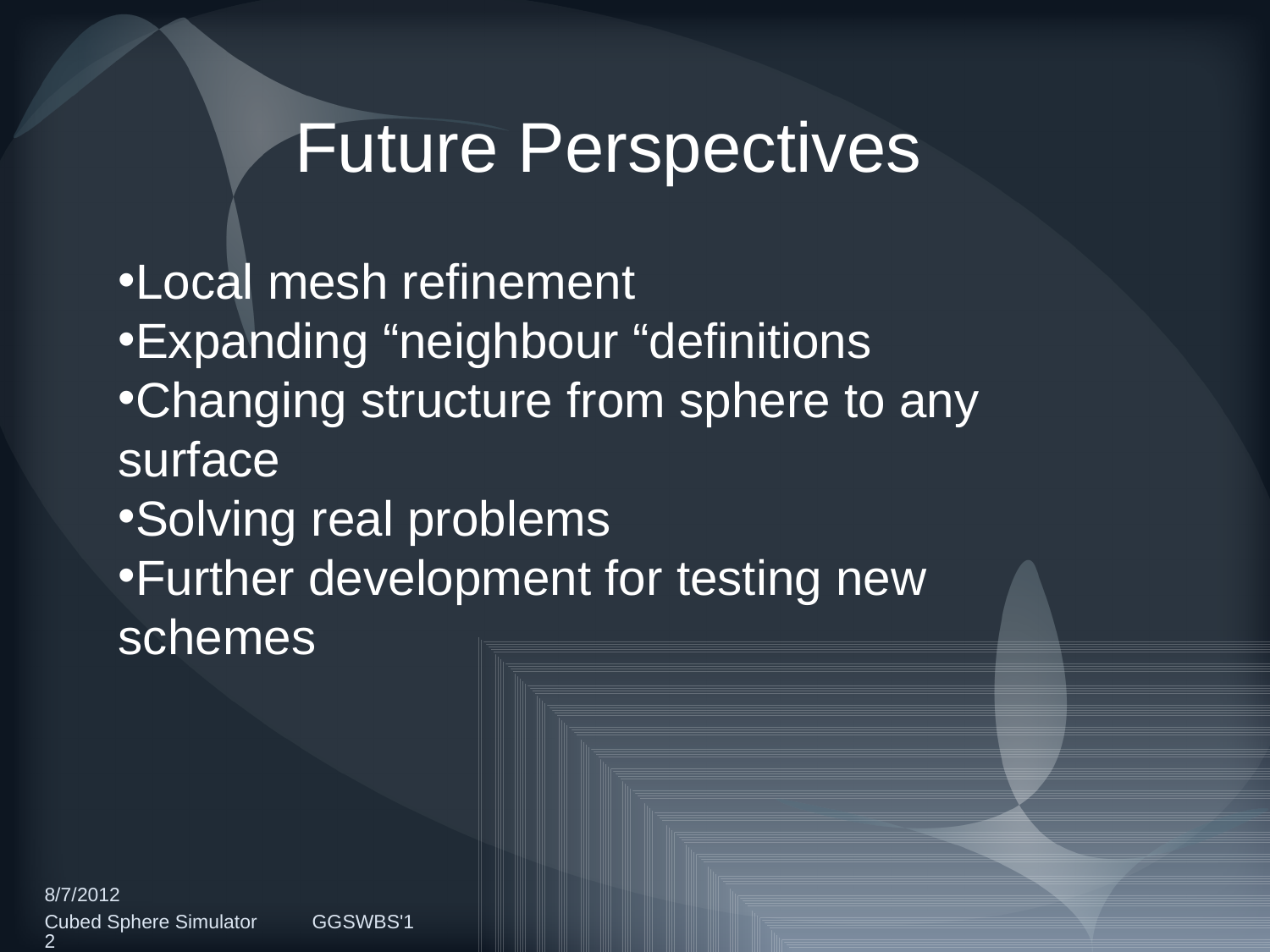

Future Perspectives
Local mesh refinement
Expanding “neighbour “definitions
Changing structure from sphere to any surface
Solving real problems
Further development for testing new schemes
8/7/2012
Cubed Sphere Simulator          GGSWBS'12